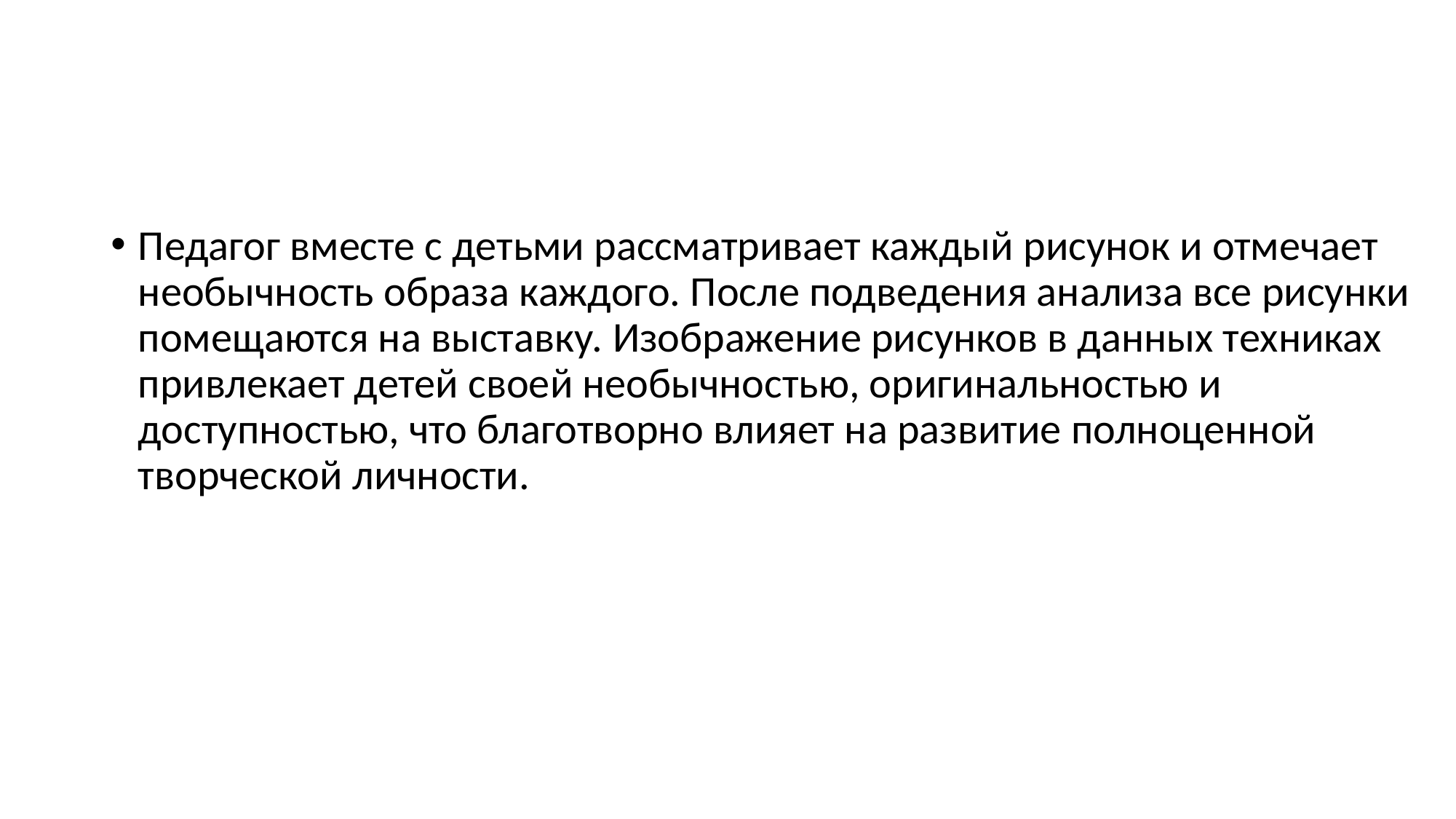

#
Педагог вместе с детьми рассматривает каждый рисунок и отмечает необычность образа каждого. После подведения анализа все рисунки помещаются на выставку. Изображение рисунков в данных техниках привлекает детей своей необычностью, оригинальностью и доступностью, что благотворно влияет на развитие полноценной творческой личности.